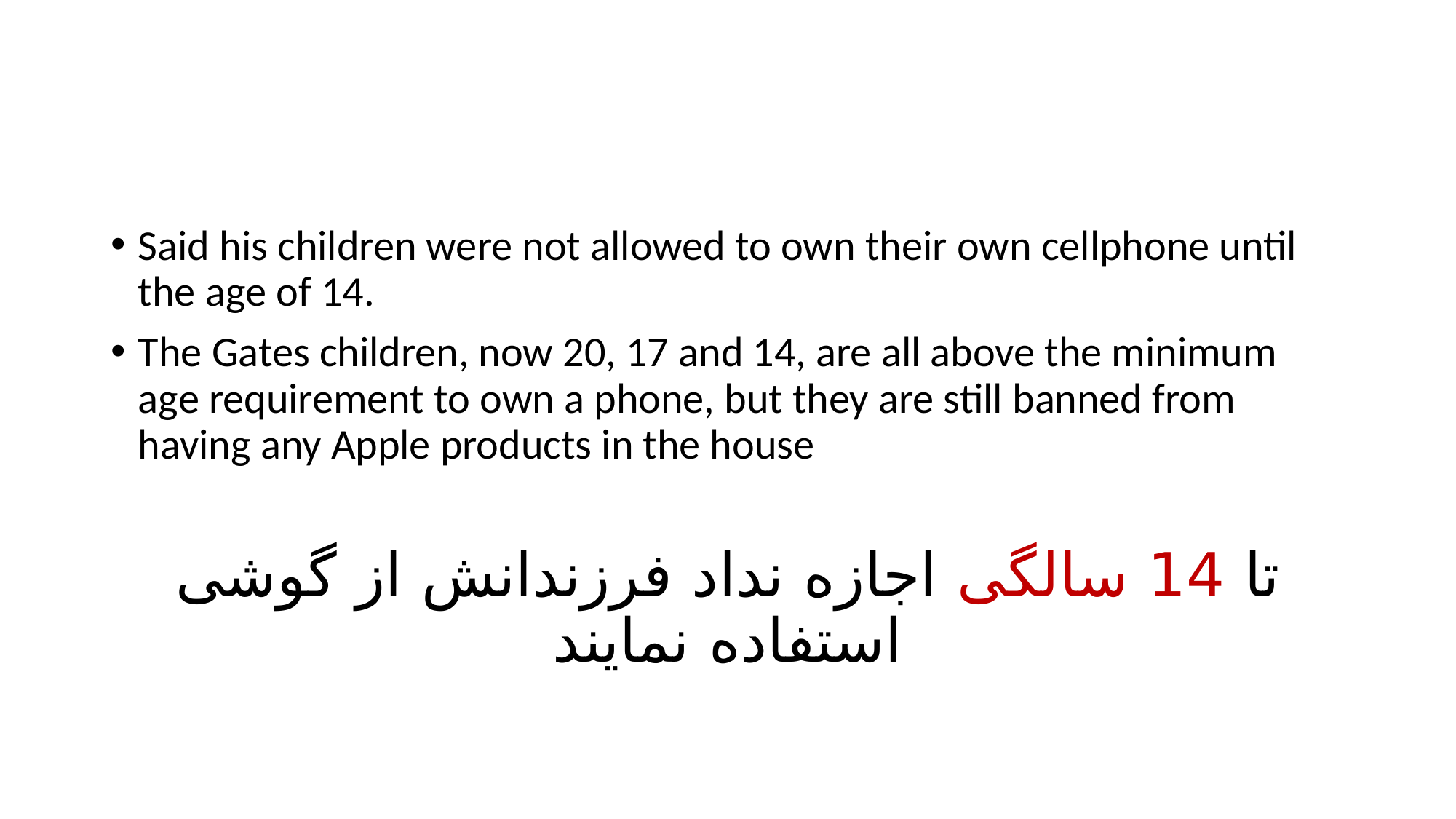

#
Said his children were not allowed to own their own cellphone until the age of 14.
The Gates children, now 20, 17 and 14, are all above the minimum age requirement to own a phone, but they are still banned from having any Apple products in the house

تا 14 سالگی اجازه نداد فرزندانش از گوشی استفاده نمایند